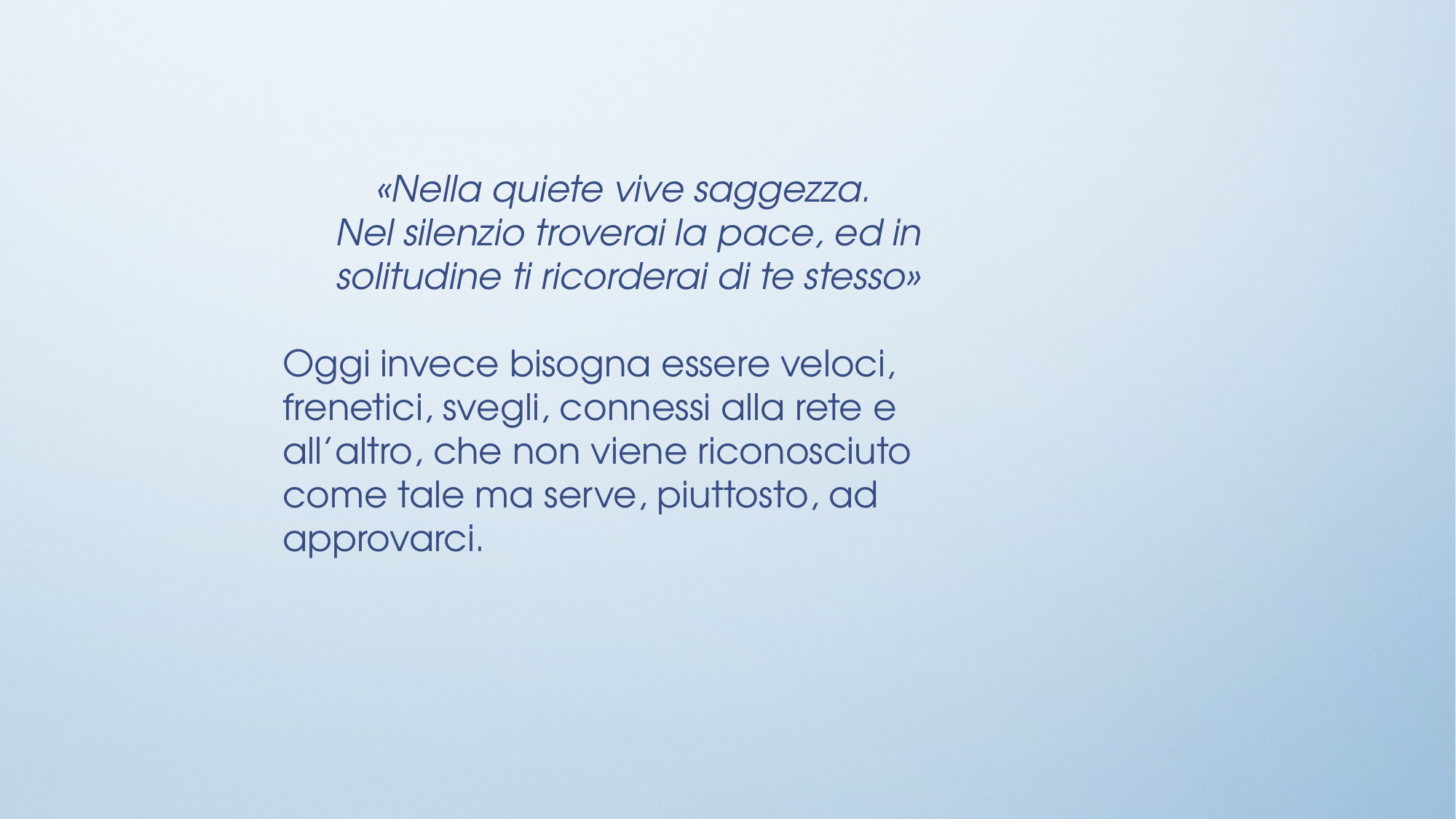

«Nella quiete vive saggezza.
Nel silenzio troverai la pace, ed in solitudine ti ricorderai di te stesso»

Oggi invece bisogna essere veloci, frenetici, svegli, connessi alla rete e all’altro, che non viene riconosciuto come tale ma serve, piuttosto, ad approvarci.